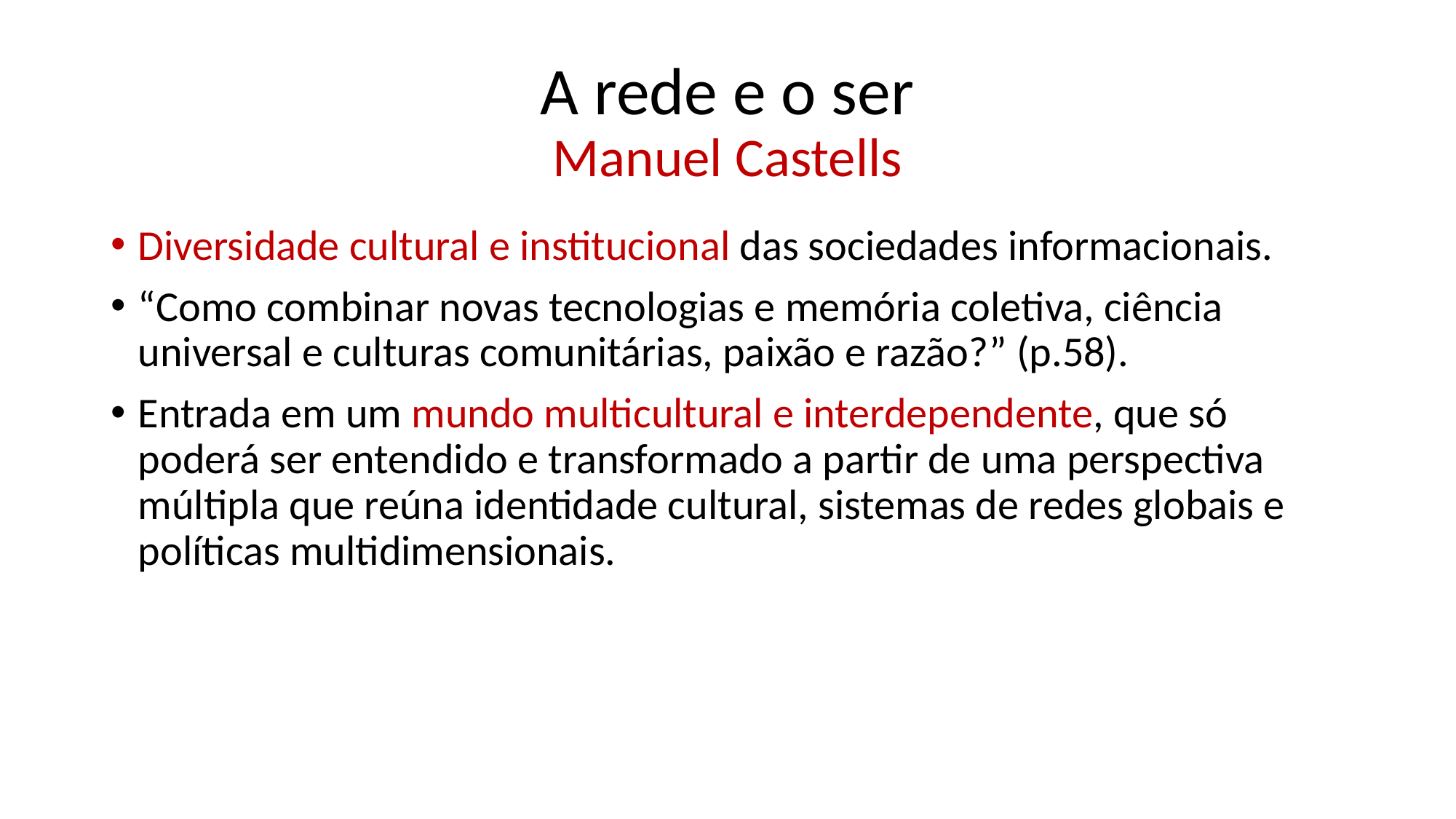

# A rede e o ser Manuel Castells
Diversidade cultural e institucional das sociedades informacionais.
“Como combinar novas tecnologias e memória coletiva, ciência universal e culturas comunitárias, paixão e razão?” (p.58).
Entrada em um mundo multicultural e interdependente, que só poderá ser entendido e transformado a partir de uma perspectiva múltipla que reúna identidade cultural, sistemas de redes globais e políticas multidimensionais.